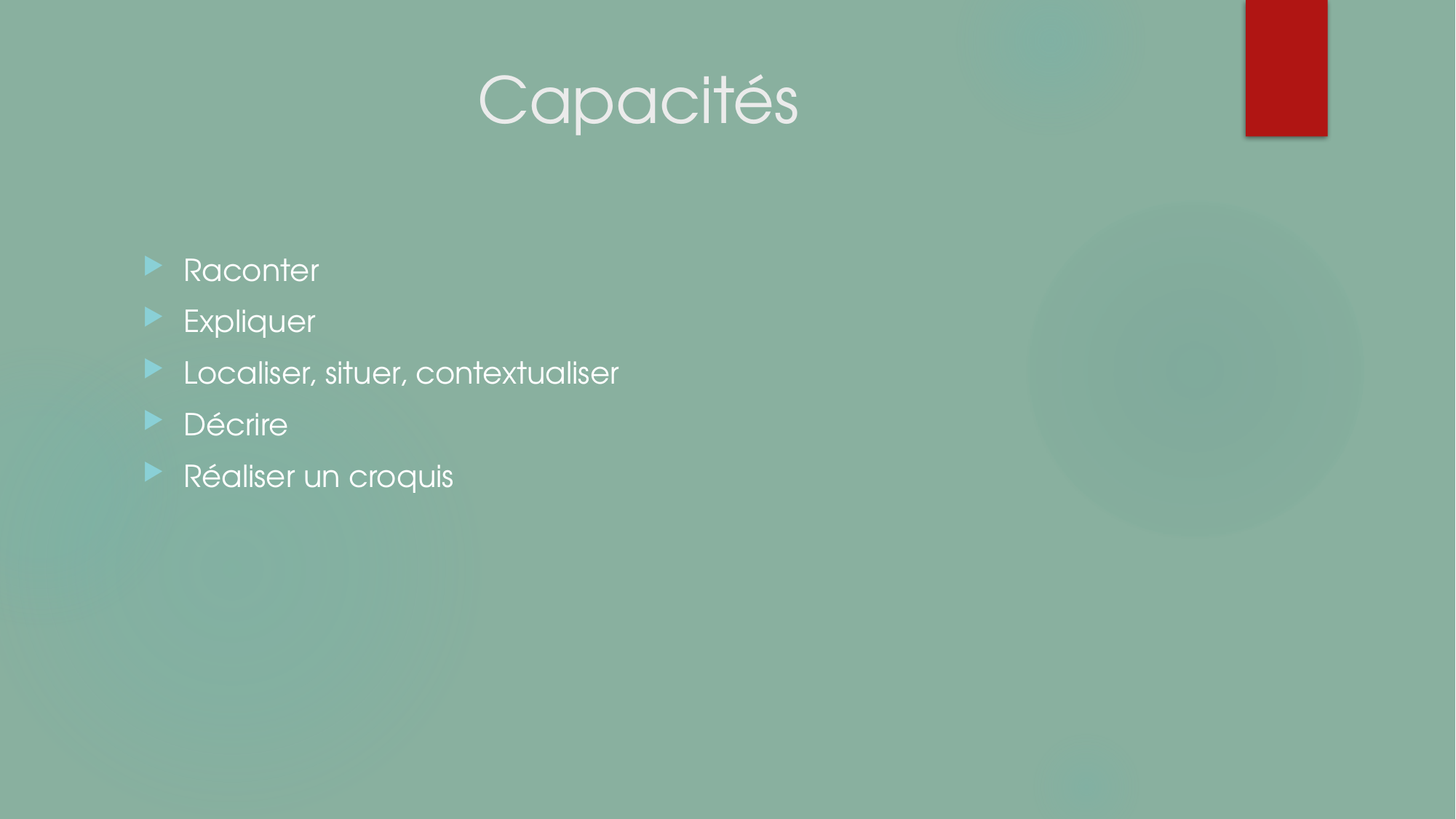

# Capacités
Raconter
Expliquer
Localiser, situer, contextualiser
Décrire
Réaliser un croquis